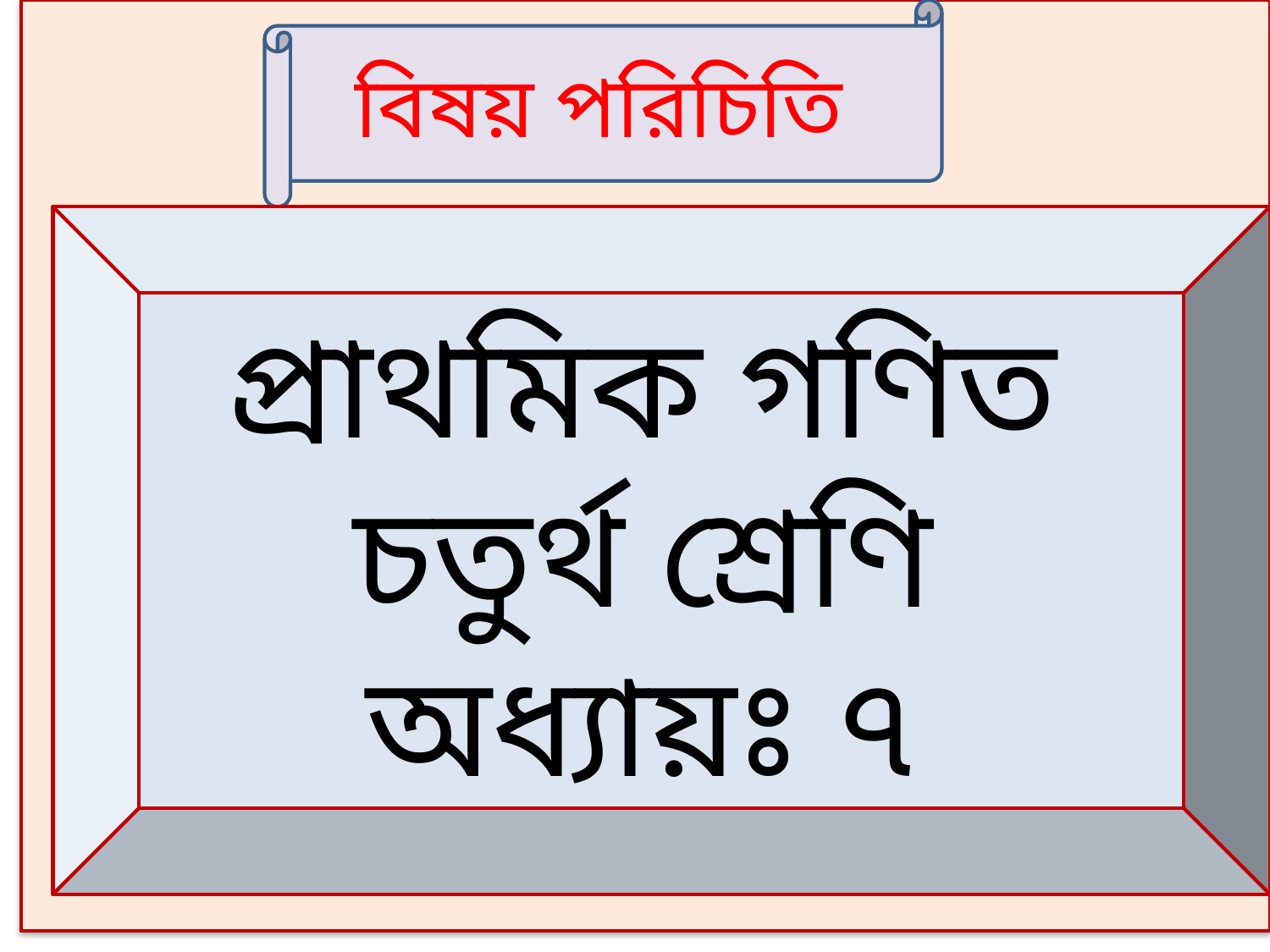

বিষয় পরিচিতি
প্রাথমিক গণিত
চতুর্থ শ্রেণি
অধ্যায়ঃ ৭